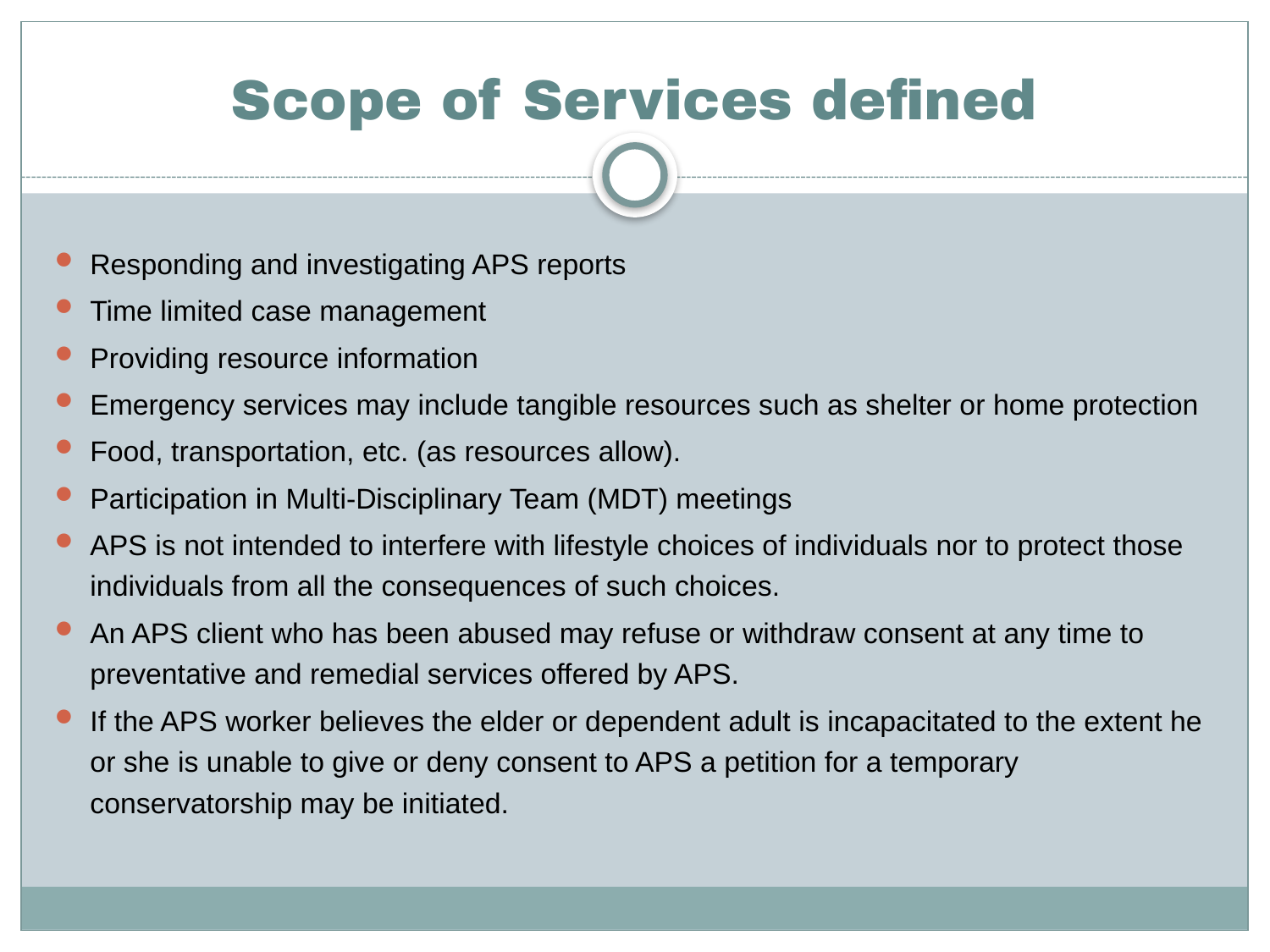

# Scope of Services defined
Responding and investigating APS reports
Time limited case management
Providing resource information
Emergency services may include tangible resources such as shelter or home protection
Food, transportation, etc. (as resources allow).
Participation in Multi-Disciplinary Team (MDT) meetings
APS is not intended to interfere with lifestyle choices of individuals nor to protect those individuals from all the consequences of such choices.
An APS client who has been abused may refuse or withdraw consent at any time to preventative and remedial services offered by APS.
If the APS worker believes the elder or dependent adult is incapacitated to the extent he or she is unable to give or deny consent to APS a petition for a temporary conservatorship may be initiated.